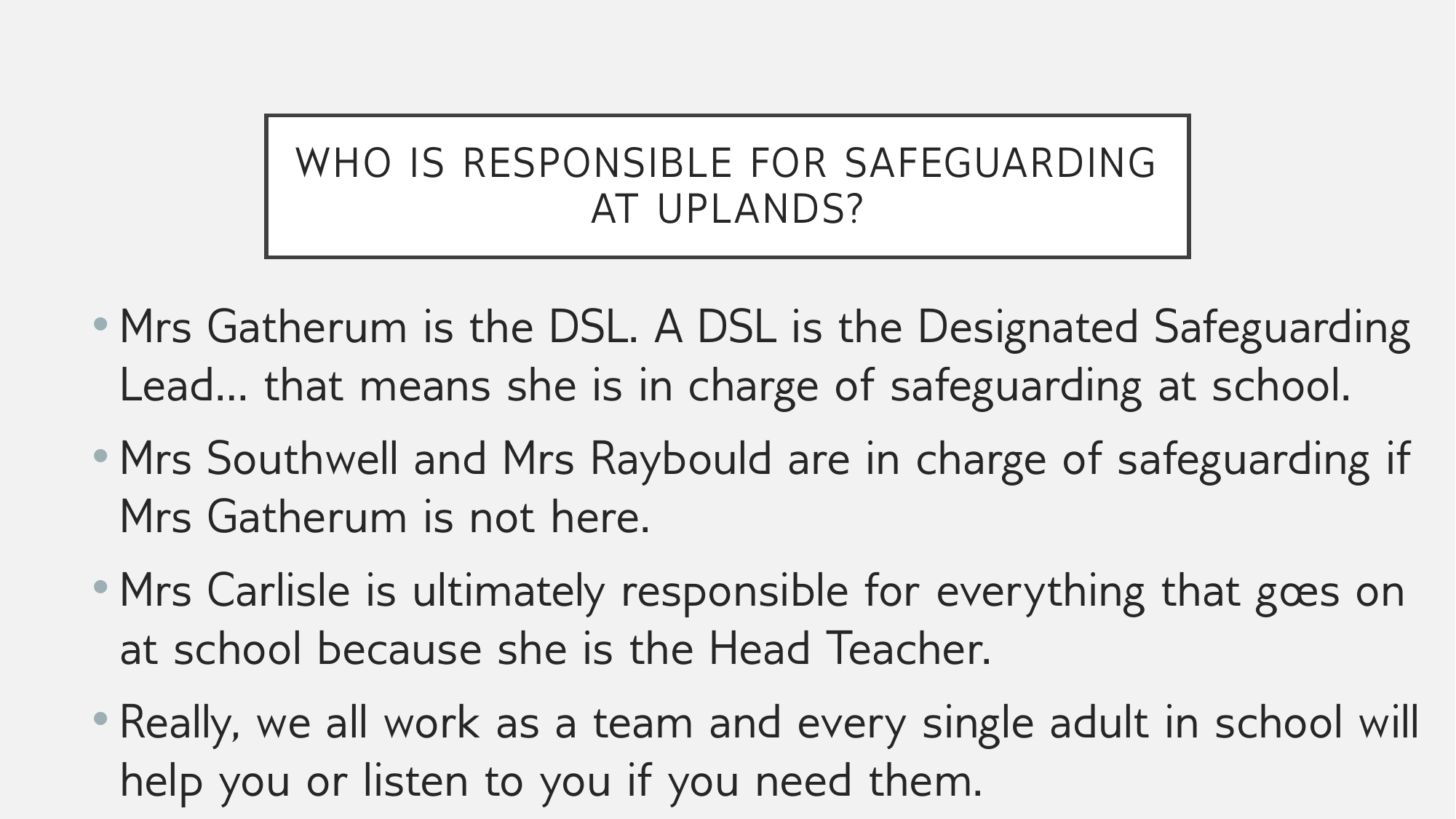

# Who is responsible for safeguarding at Uplands?
Mrs Gatherum is the DSL. A DSL is the Designated Safeguarding Lead… that means she is in charge of safeguarding at school.
Mrs Southwell and Mrs Raybould are in charge of safeguarding if Mrs Gatherum is not here.
Mrs Carlisle is ultimately responsible for everything that goes on at school because she is the Head Teacher.
Really, we all work as a team and every single adult in school will help you or listen to you if you need them.